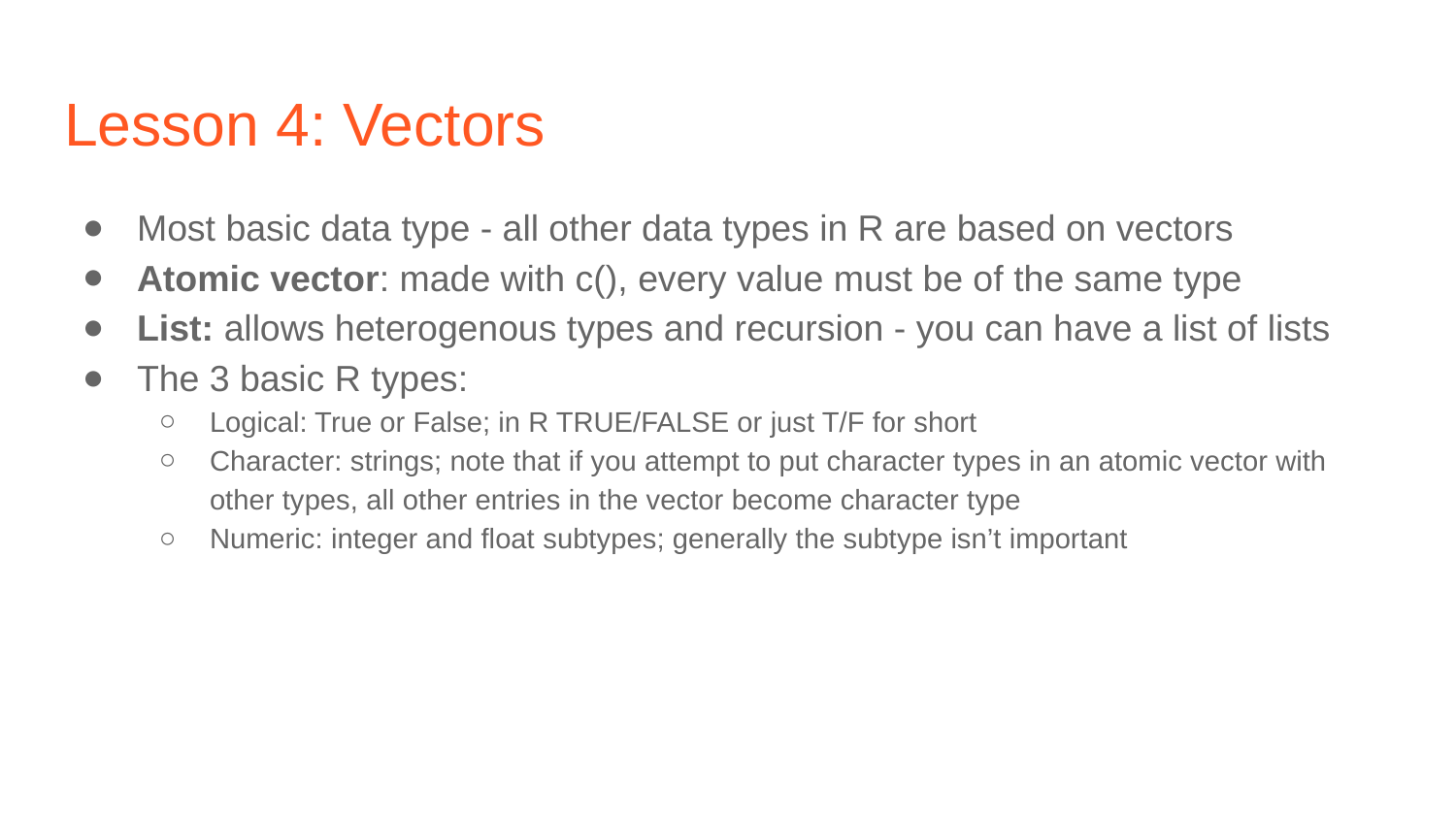

# Lesson 4: Vectors
Most basic data type - all other data types in R are based on vectors
Atomic vector: made with c(), every value must be of the same type
List: allows heterogenous types and recursion - you can have a list of lists
The 3 basic R types:
Logical: True or False; in R TRUE/FALSE or just T/F for short
Character: strings; note that if you attempt to put character types in an atomic vector with other types, all other entries in the vector become character type
Numeric: integer and float subtypes; generally the subtype isn’t important